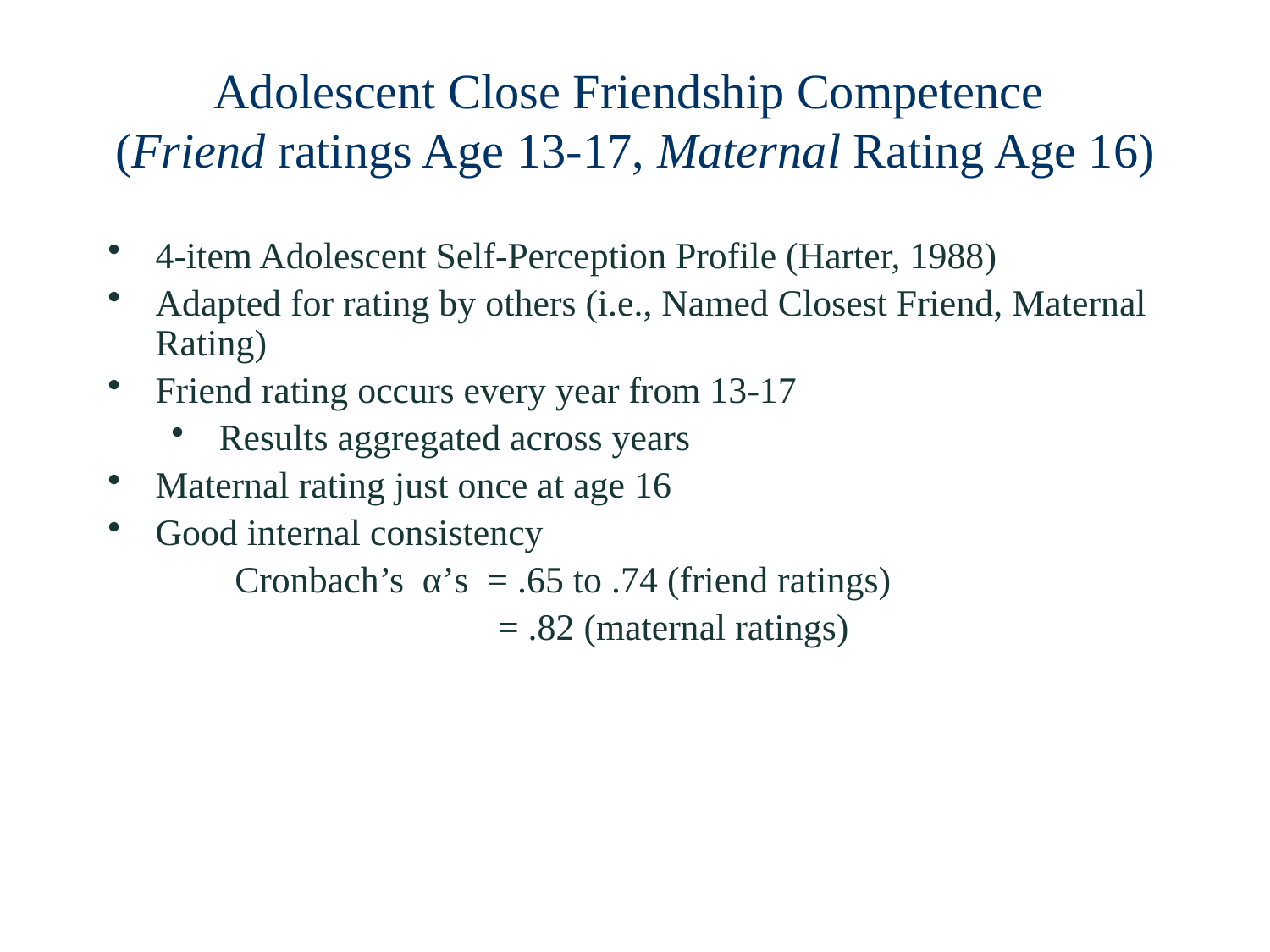

# Adolescent Close Friendship Competence (Friend ratings Age 13-17, Maternal Rating Age 16)
4-item Adolescent Self-Perception Profile (Harter, 1988)
Adapted for rating by others (i.e., Named Closest Friend, Maternal Rating)
Friend rating occurs every year from 13-17
Results aggregated across years
Maternal rating just once at age 16
Good internal consistency
	Cronbach’s  α’s  = .65 to .74 (friend ratings)
			 = .82 (maternal ratings)